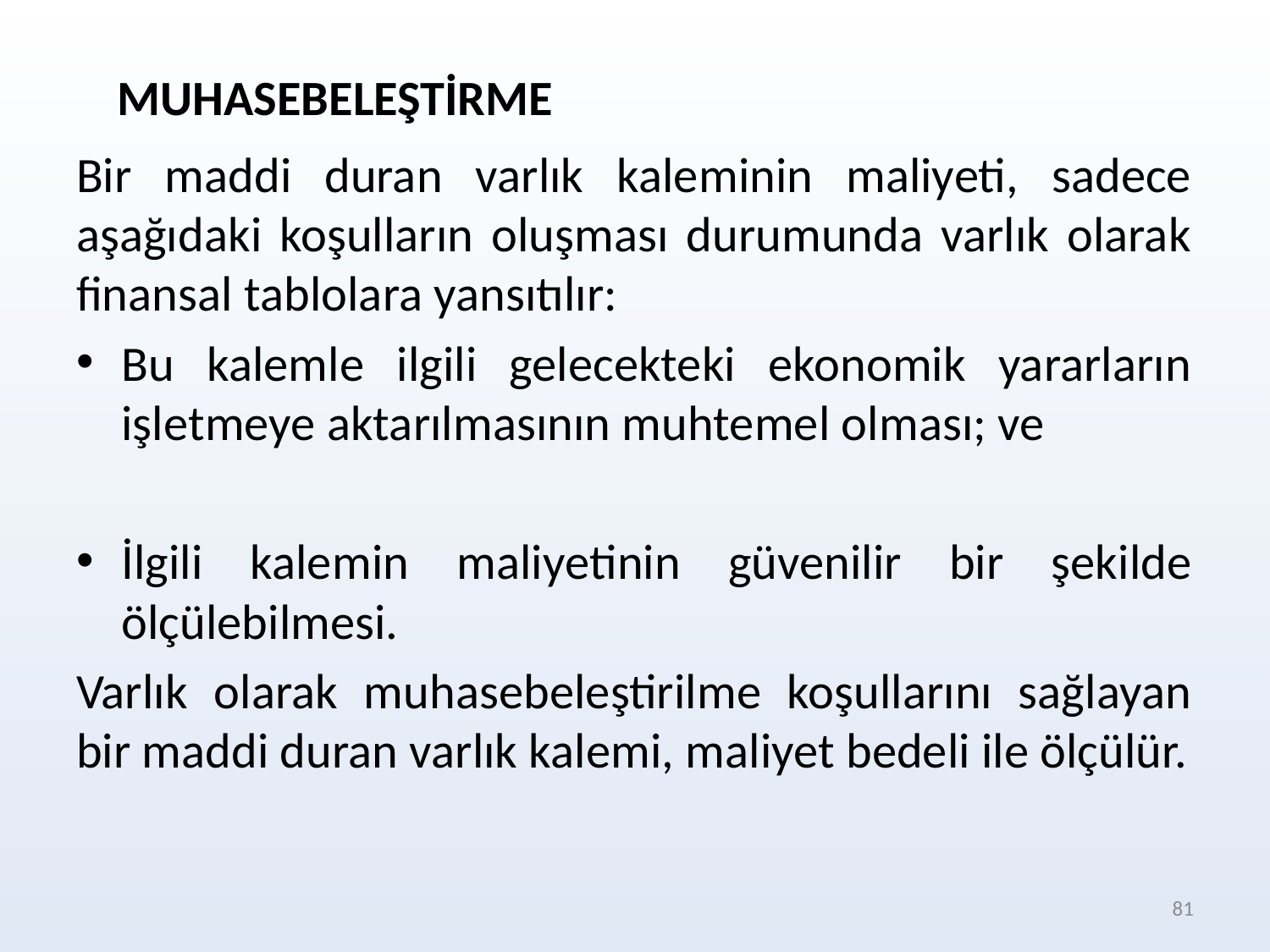

MUHASEBELEŞTİRME
Bir maddi duran varlık kaleminin maliyeti, sadece aşağıdaki koşulların oluşması durumunda varlık olarak finansal tablolara yansıtılır:
Bu kalemle ilgili gelecekteki ekonomik yararların işletmeye aktarılmasının muhtemel olması; ve

İlgili kalemin maliyetinin güvenilir bir şekilde ölçülebilmesi.
Varlık olarak muhasebeleştirilme koşullarını sağlayan bir maddi duran varlık kalemi, maliyet bedeli ile ölçülür.

81